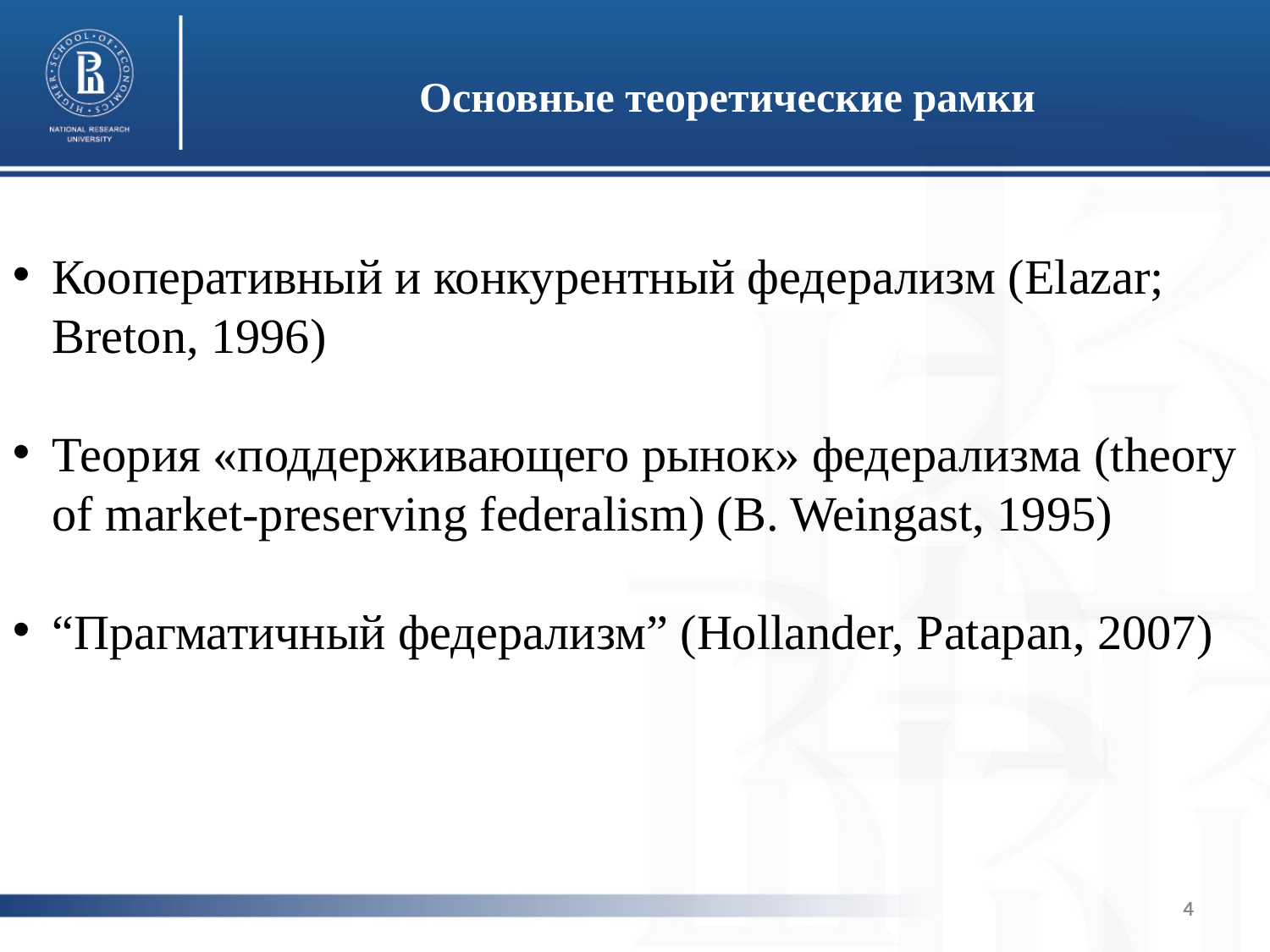

Основные теоретические рамки

Кооперативный и конкурентный федерализм (Elazar; Breton, 1996)

Теория «поддерживающего рынок» федерализма (theory of market-preserving federalism) (B. Weingast, 1995)

“Прагматичный федерализм” (Hollander, Patapan, 2007)

4
4
4